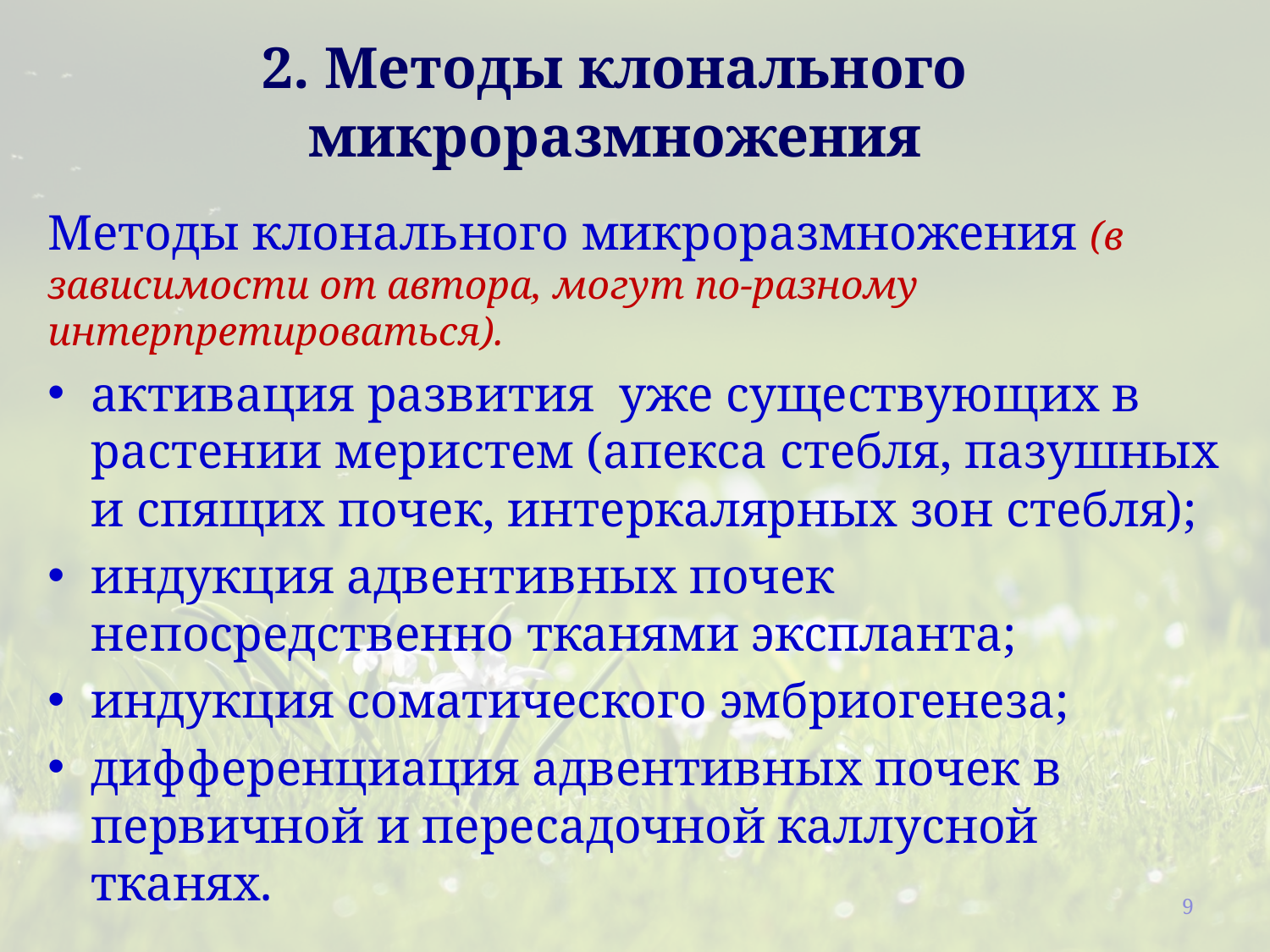

2. Методы клонального микроразмножения
Методы клонального микроразмножения (в зависимости от автора, могут по-разному интерпретироваться).
активация развития  уже существующих в растении меристем (апекса стебля, пазушных и спящих почек, интеркалярных зон стебля);
индукция адвентивных почек непосредственно тканями экспланта;
индукция соматического эмбриогенеза;
дифференциация адвентивных почек в первичной и пересадочной каллусной тканях.
9